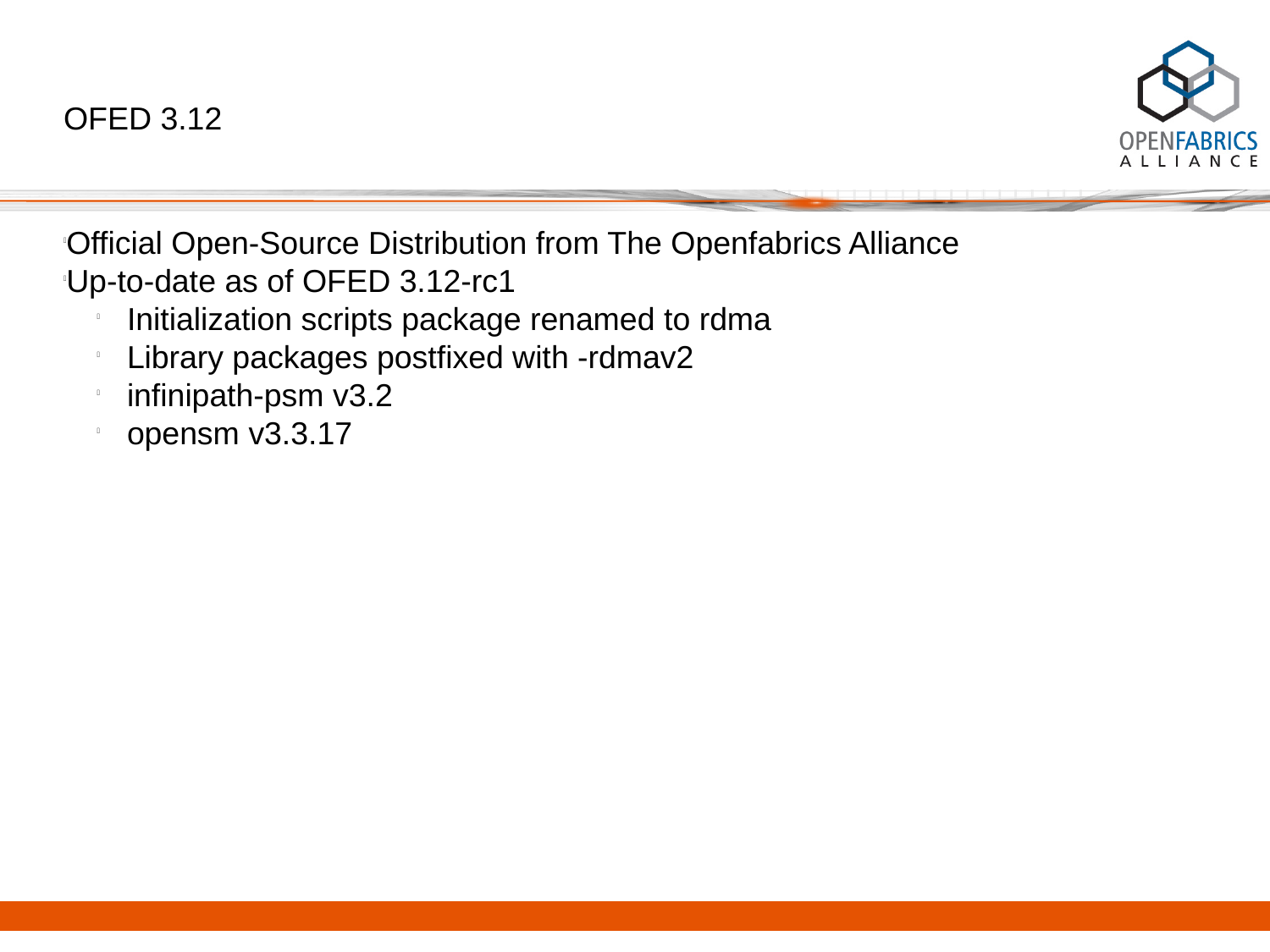

OFED 3.12
Official Open-Source Distribution from The Openfabrics Alliance
Up-to-date as of OFED 3.12-rc1
Initialization scripts package renamed to rdma
Library packages postfixed with -rdmav2
infinipath-psm v3.2
opensm v3.3.17